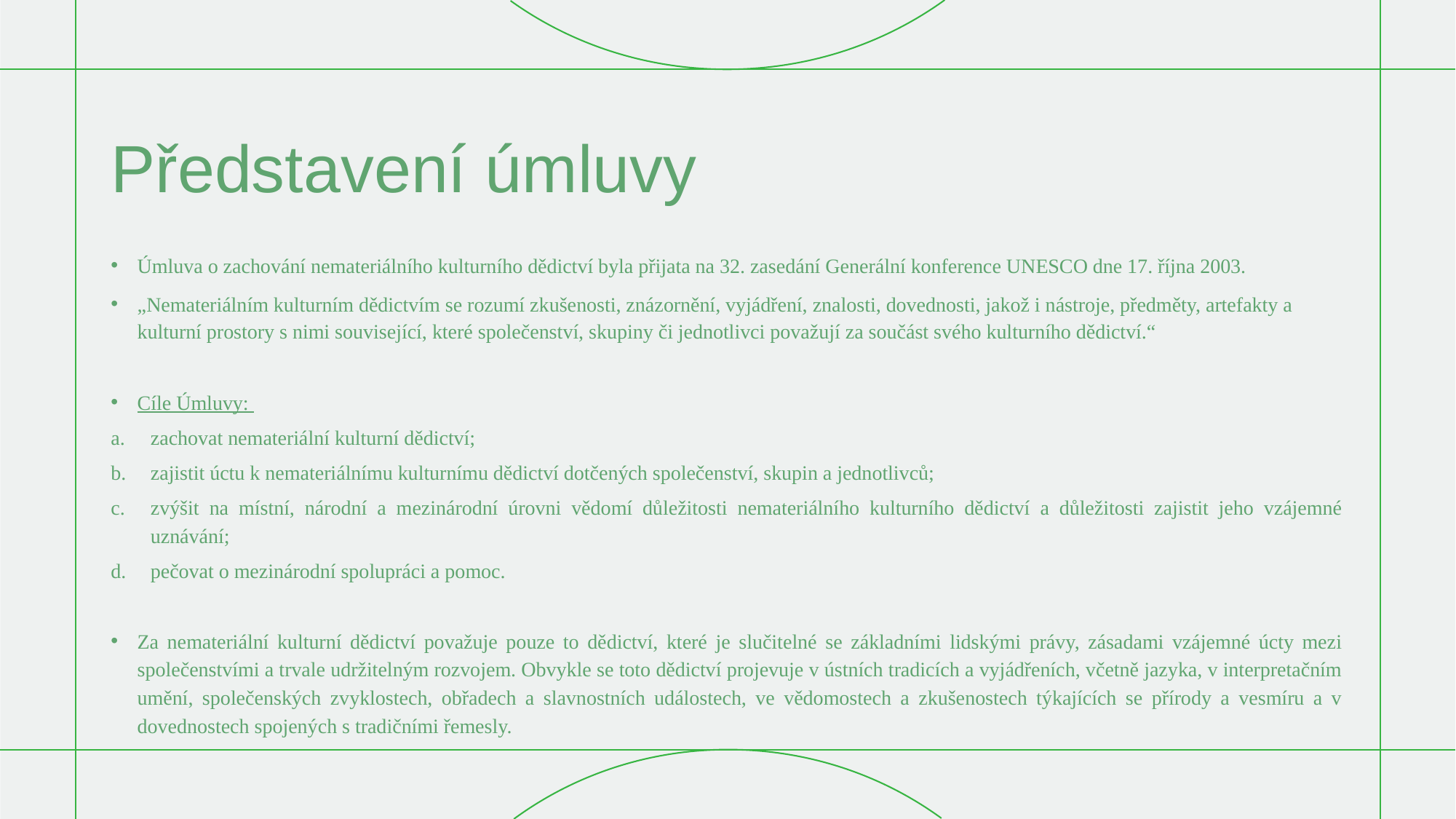

# Představení úmluvy
Úmluva o zachování nemateriálního kulturního dědictví byla přijata na 32. zasedání Generální konference UNESCO dne 17. října 2003.
„Nemateriálním kulturním dědictvím se rozumí zkušenosti, znázornění, vyjádření, znalosti, dovednosti, jakož i nástroje, předměty, artefakty a kulturní prostory s nimi související, které společenství, skupiny či jednotlivci považují za součást svého kulturního dědictví.“

Cíle Úmluvy:
zachovat nemateriální kulturní dědictví;
zajistit úctu k nemateriálnímu kulturnímu dědictví dotčených společenství, skupin a jednotlivců;
zvýšit na místní, národní a mezinárodní úrovni vědomí důležitosti nemateriálního kulturního dědictví a důležitosti zajistit jeho vzájemné uznávání;
pečovat o mezinárodní spolupráci a pomoc.

Za nemateriální kulturní dědictví považuje pouze to dědictví, které je slučitelné se základními lidskými právy, zásadami vzájemné úcty mezi společenstvími a trvale udržitelným rozvojem. Obvykle se toto dědictví projevuje v ústních tradicích a vyjádřeních, včetně jazyka, v interpretačním umění, společenských zvyklostech, obřadech a slavnostních událostech, ve vědomostech a zkušenostech týkajících se přírody a vesmíru a v dovednostech spojených s tradičními řemesly.